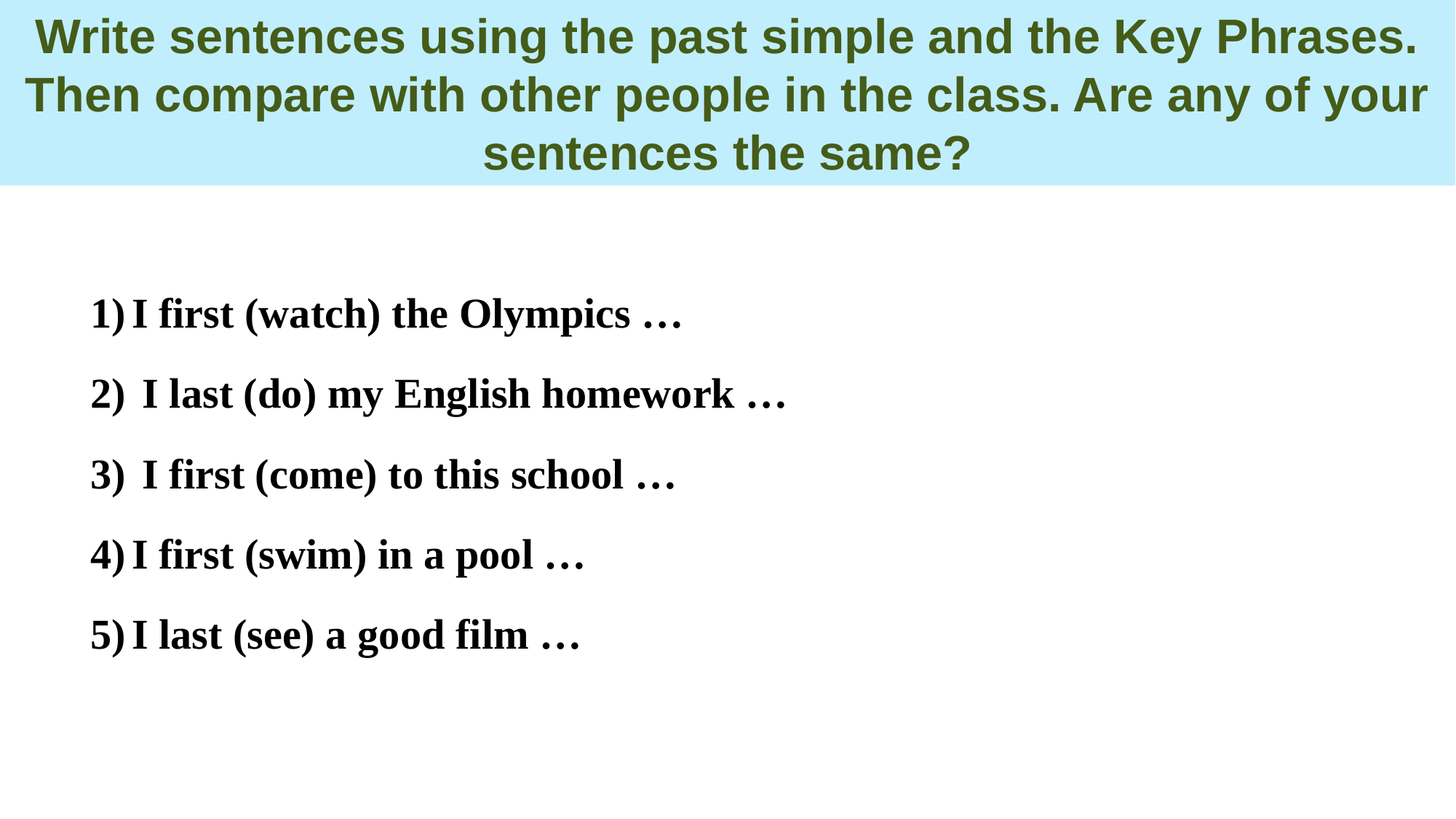

Write sentences using the past simple and the Key Phrases. Then compare with other people in the class. Are any of your sentences the same?
I first (watch) the Olympics …
 I last (do) my English homework …
 I first (come) to this school …
I first (swim) in a pool …
I last (see) a good film …